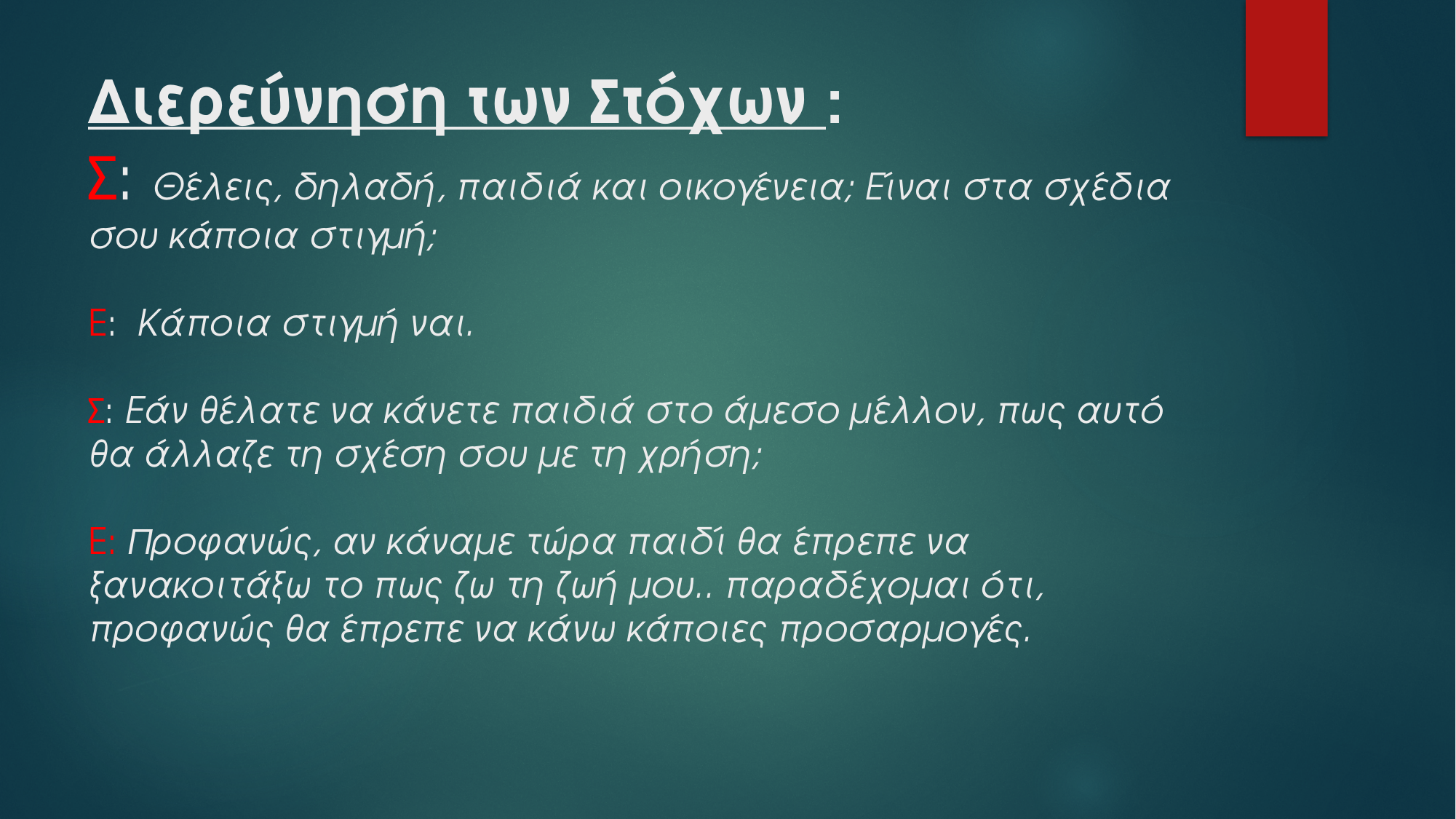

# Διερεύνηση των Στόχων : Σ: Θέλεις, δηλαδή, παιδιά και οικογένεια; Είναι στα σχέδια σου κάποια στιγμή; Ε:  Κάποια στιγμή ναι. Σ: Εάν θέλατε να κάνετε παιδιά στο άμεσο μέλλον, πως αυτό θα άλλαζε τη σχέση σου με τη χρήση; Ε: Προφανώς, αν κάναμε τώρα παιδί θα έπρεπε να ξανακοιτάξω το πως ζω τη ζωή μου.. παραδέχομαι ότι, προφανώς θα έπρεπε να κάνω κάποιες προσαρμογές.